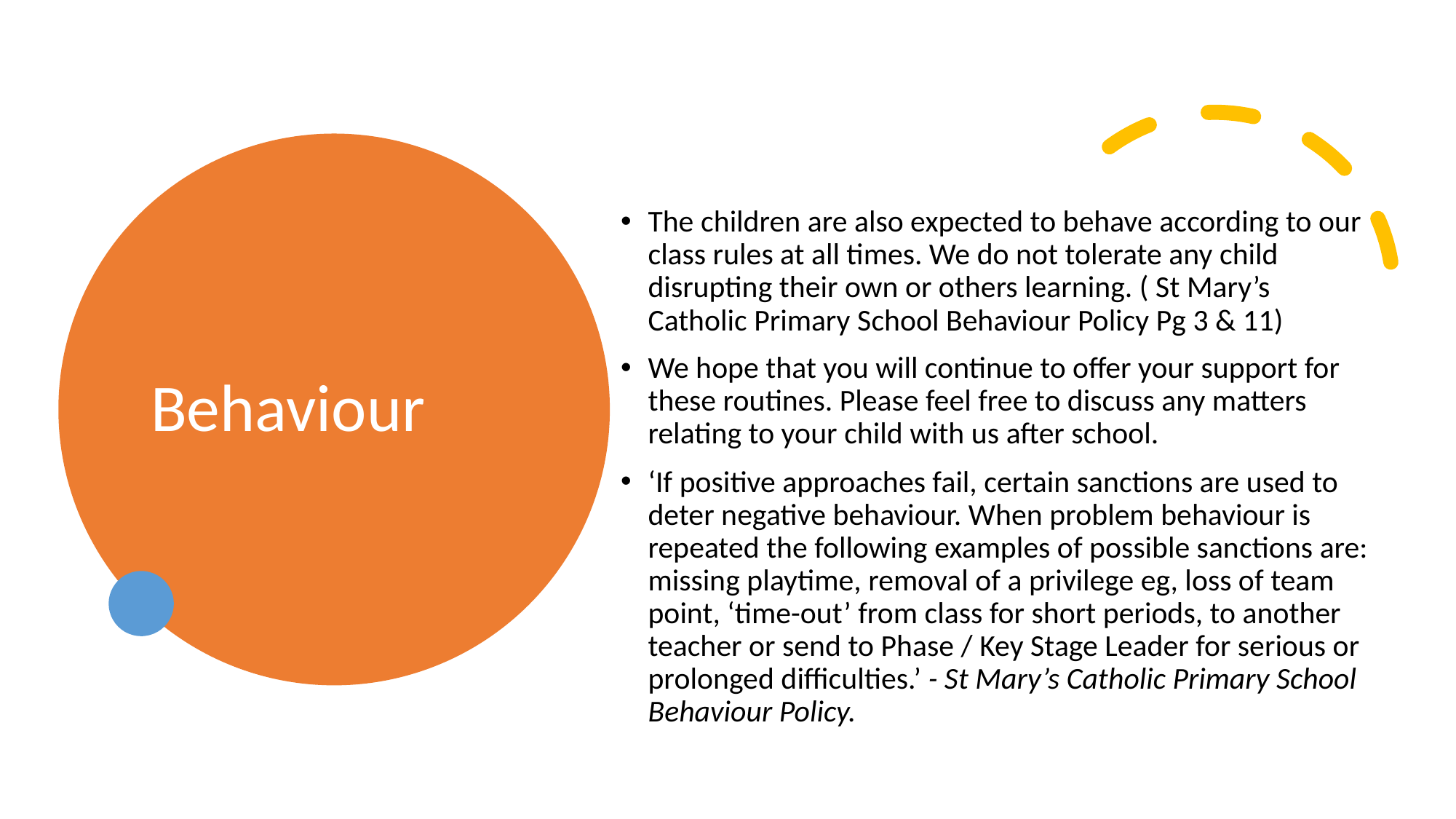

# Behaviour
The children are also expected to behave according to our class rules at all times. We do not tolerate any child disrupting their own or others learning. ( St Mary’s Catholic Primary School Behaviour Policy Pg 3 & 11)
We hope that you will continue to offer your support for these routines. Please feel free to discuss any matters relating to your child with us after school.
‘If positive approaches fail, certain sanctions are used to deter negative behaviour. When problem behaviour is repeated the following examples of possible sanctions are: missing playtime, removal of a privilege eg, loss of team point, ‘time-out’ from class for short periods, to another teacher or send to Phase / Key Stage Leader for serious or prolonged difficulties.’ - St Mary’s Catholic Primary School Behaviour Policy.